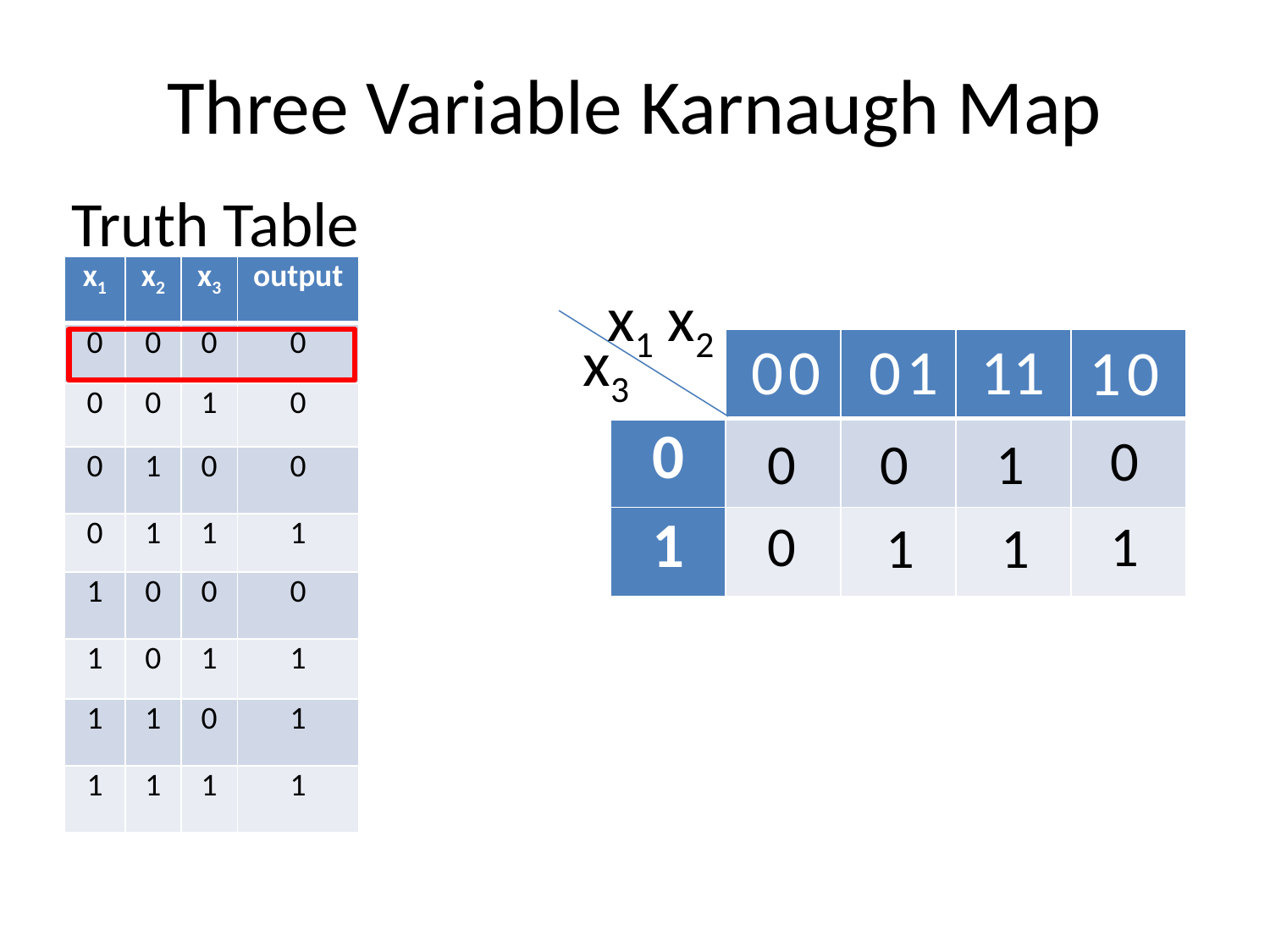

# Three Variable Karnaugh Map
 Truth Table
| x1 | x2 | x3 | output |
| --- | --- | --- | --- |
| 0 | 0 | 0 | 0 |
| 0 | 0 | 1 | 0 |
| 0 | 1 | 0 | 0 |
| 0 | 1 | 1 | 1 |
| 1 | 0 | 0 | 0 |
| 1 | 0 | 1 | 1 |
| 1 | 1 | 0 | 1 |
| 1 | 1 | 1 | 1 |
  x1 x2
  x3
11
0 0
0 1
1 0

|  |  |  |  |  |
| --- | --- | --- | --- | --- |
| 0 |  |  |  |  |
| 1 |  |  |  |  |
0
1
0
0
0
1
1
1